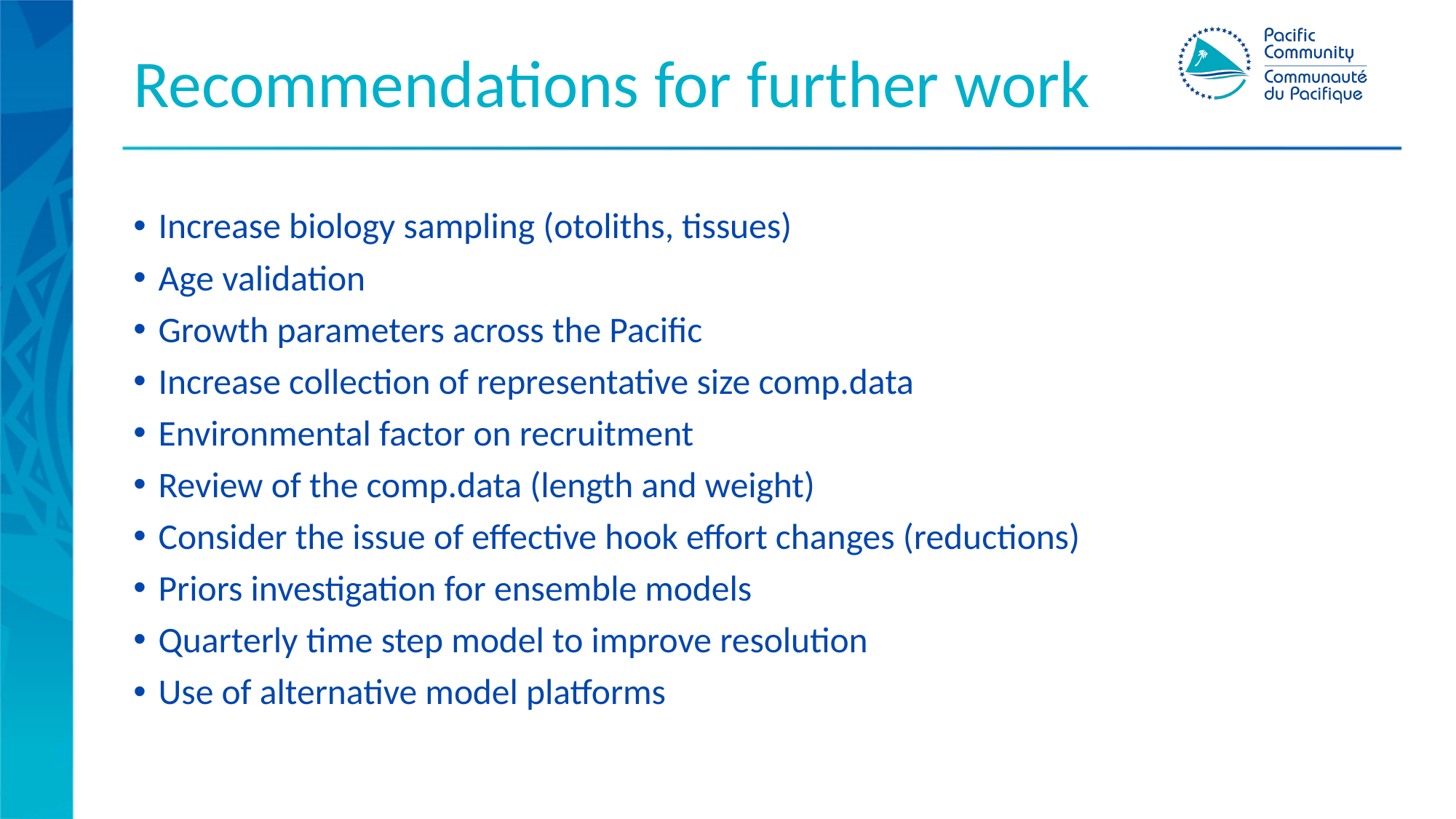

# Recommendations for further work
Increase biology sampling (otoliths, tissues)
Age validation
Growth parameters across the Pacific
Increase collection of representative size comp.data
Environmental factor on recruitment
Review of the comp.data (length and weight)
Consider the issue of effective hook effort changes (reductions)
Priors investigation for ensemble models
Quarterly time step model to improve resolution
Use of alternative model platforms